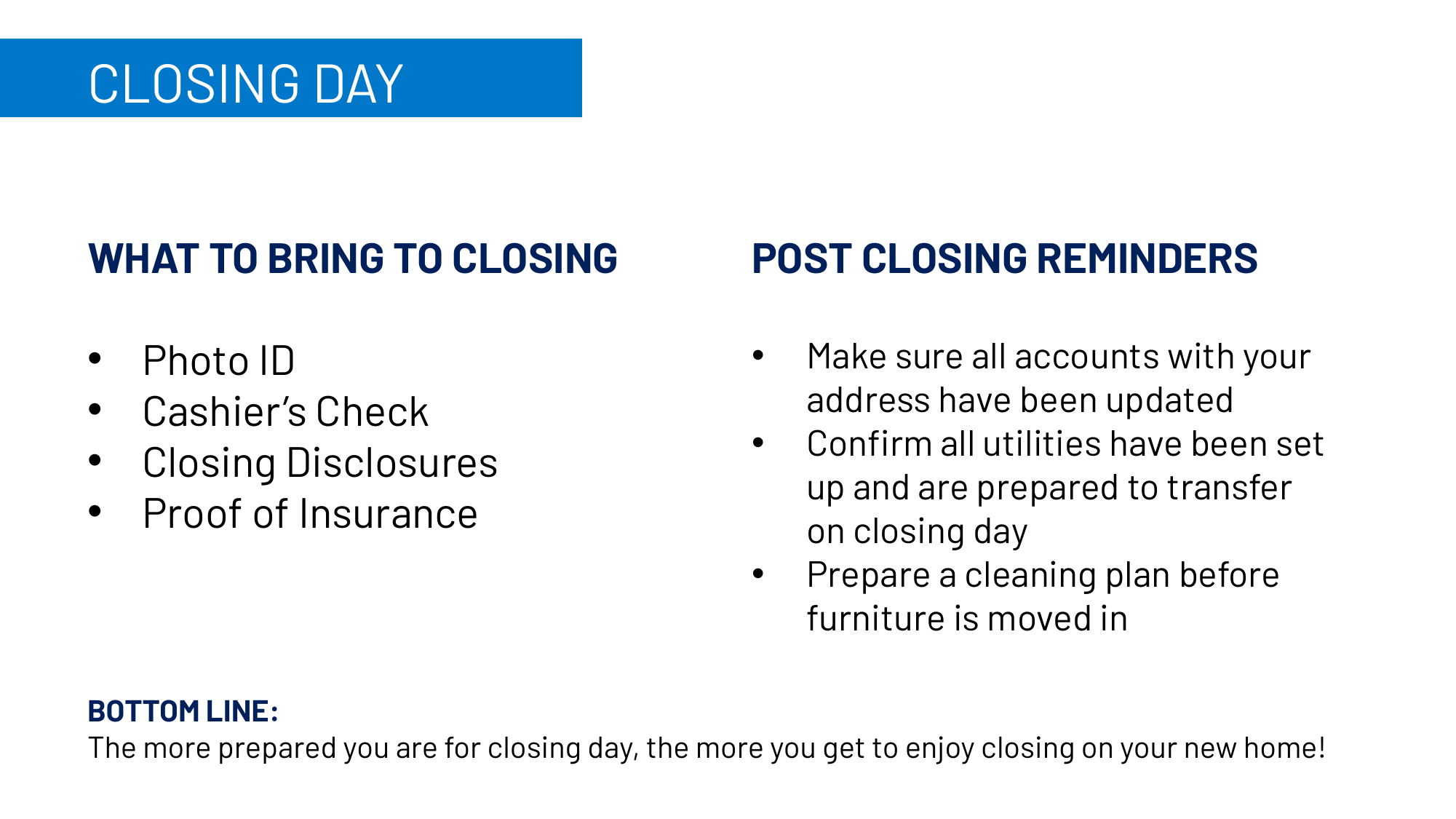

CLOSING DAY
WHAT TO BRING TO CLOSING
Photo ID
Cashier’s Check
Closing Disclosures
Proof of Insurance
POST CLOSING REMINDERS
Make sure all accounts with your address have been updated
Confirm all utilities have been set up and are prepared to transfer on closing day
Prepare a cleaning plan before furniture is moved in
BOTTOM LINE:
The more prepared you are for closing day, the more you get to enjoy closing on your new home!